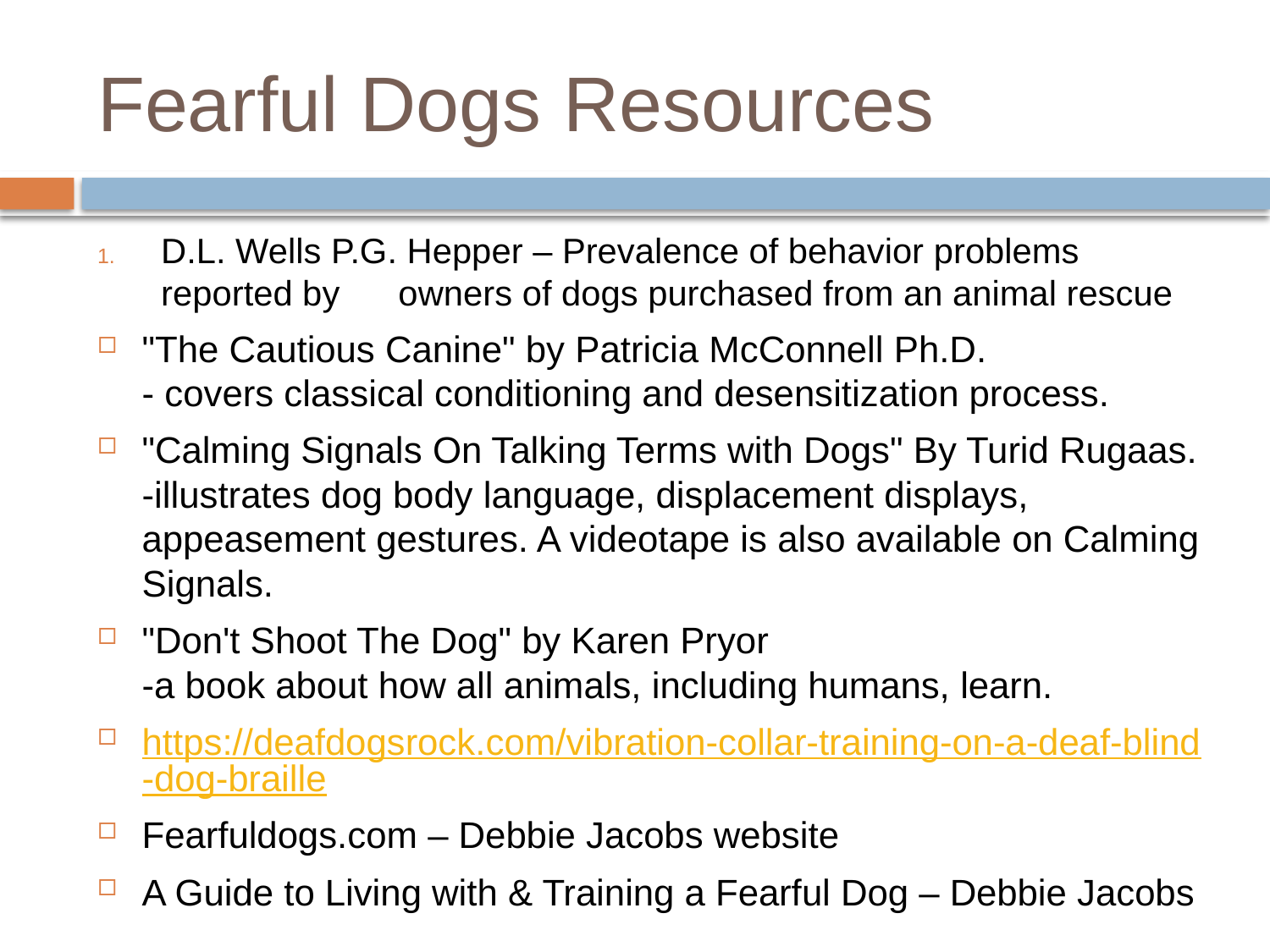

# Fearful Dogs Resources
D.L. Wells P.G. Hepper – Prevalence of behavior problems reported by      owners of dogs purchased from an animal rescue
"The Cautious Canine" by Patricia McConnell Ph.D.
- covers classical conditioning and desensitization process.
"Calming Signals On Talking Terms with Dogs" By Turid Rugaas.
-illustrates dog body language, displacement displays, appeasement gestures. A videotape is also available on Calming Signals.
"Don't Shoot The Dog" by Karen Pryor
-a book about how all animals, including humans, learn.
https://deafdogsrock.com/vibration-collar-training-on-a-deaf-blind-dog-braille
Fearfuldogs.com – Debbie Jacobs website
A Guide to Living with & Training a Fearful Dog – Debbie Jacobs